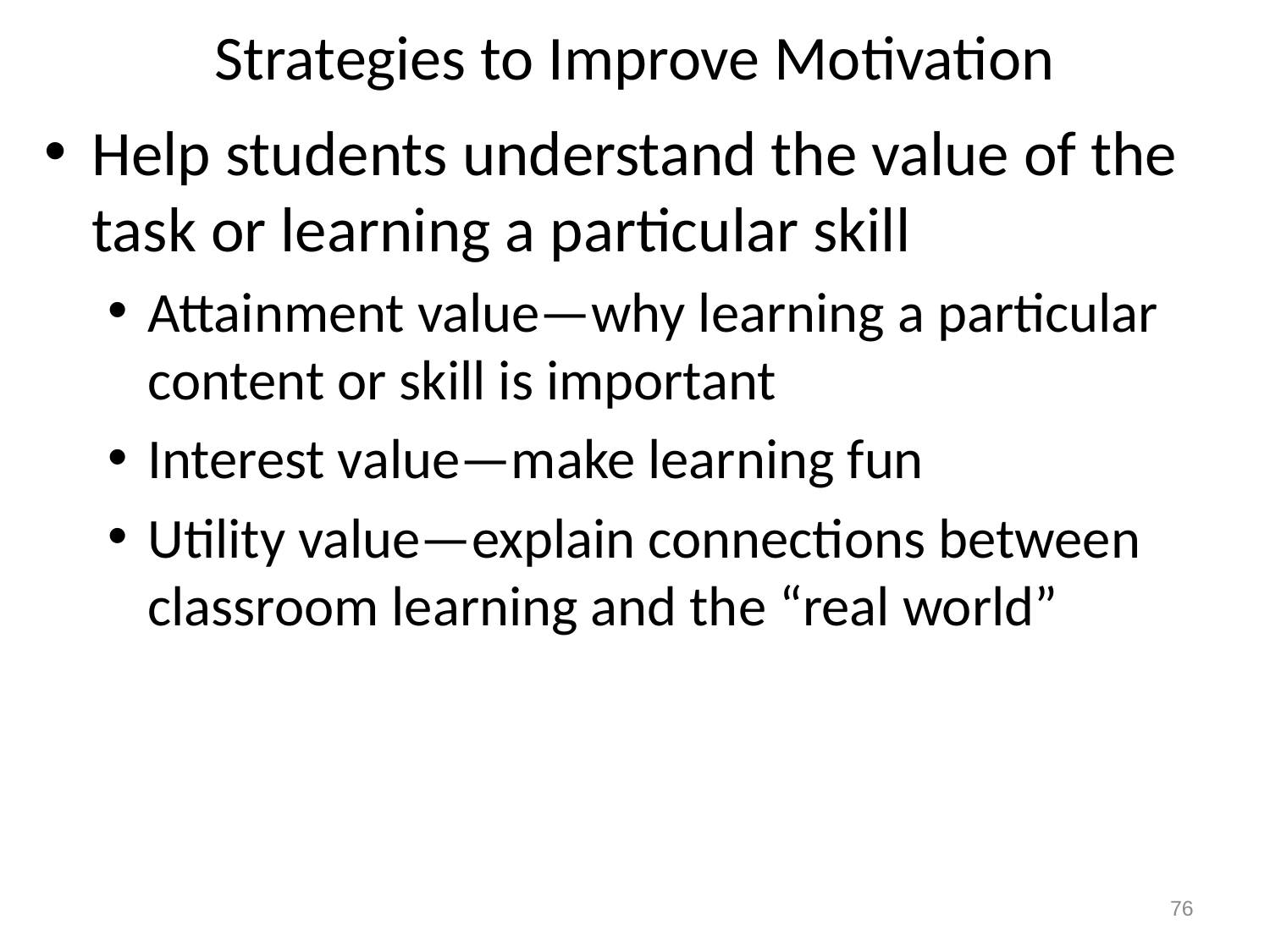

# Strategies to Improve Motivation
Help students understand the value of the task or learning a particular skill
Attainment value—why learning a particular content or skill is important
Interest value—make learning fun
Utility value—explain connections between classroom learning and the “real world”
76